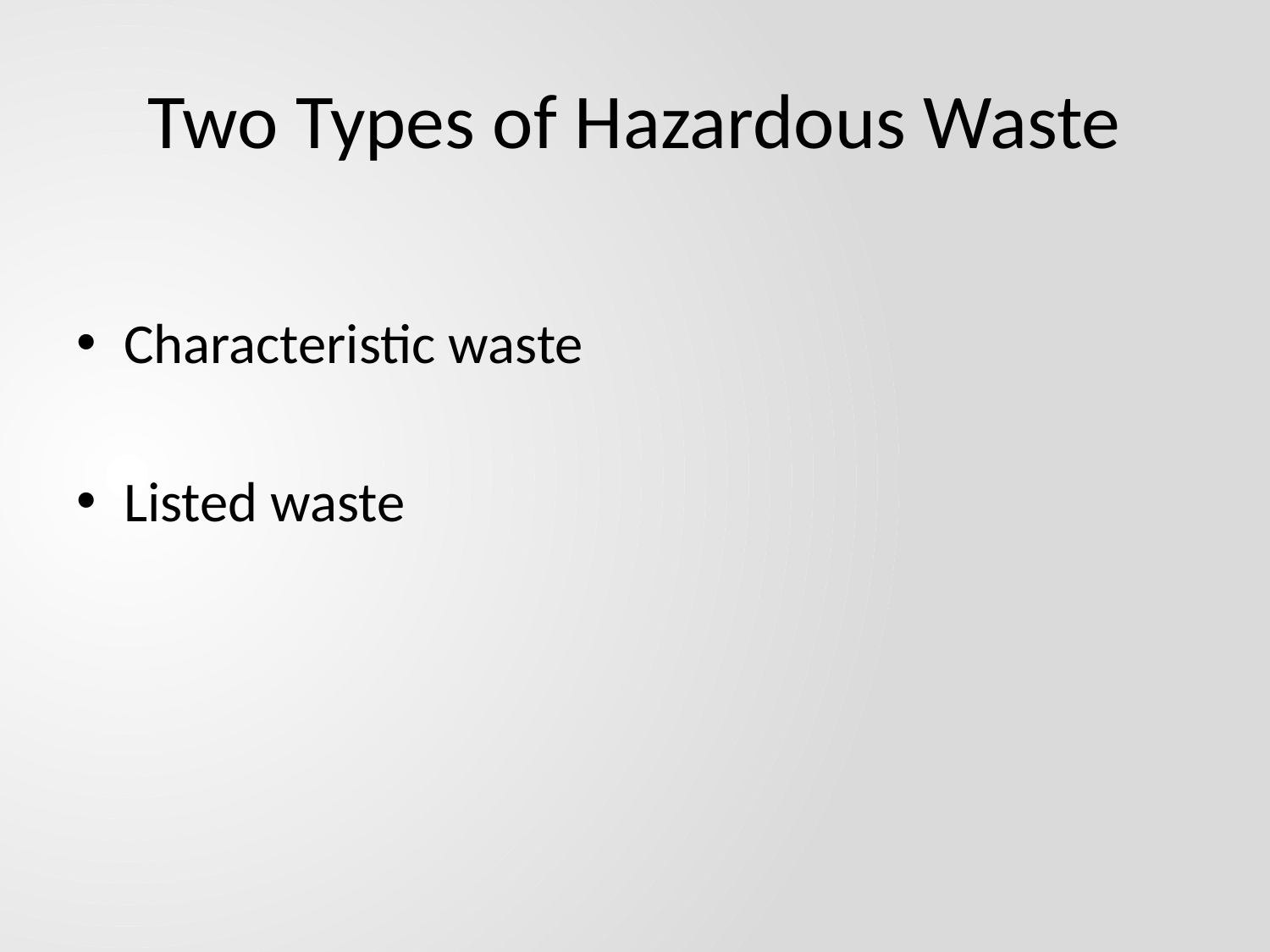

# Two Types of Hazardous Waste

Characteristic waste

Listed waste